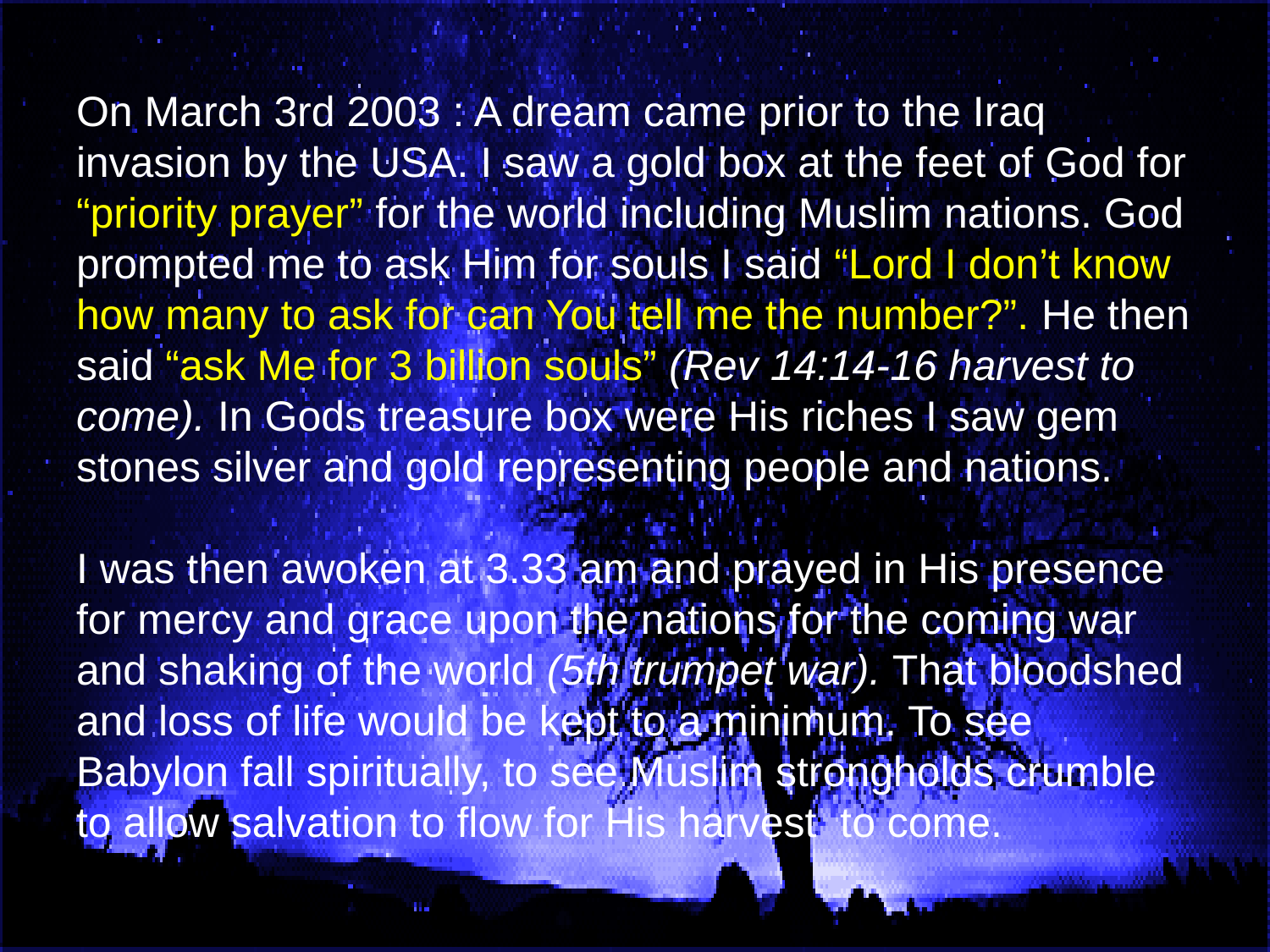

# On March 3rd 2003 : A dream came prior to the Iraq invasion by the USA. I saw a gold box at the feet of God for “priority prayer” for the world including Muslim nations. God prompted me to ask Him for souls I said “Lord I don’t know how many to ask for can You tell me the number?”. He then said “ask Me for 3 billion souls” (Rev 14:14-16 harvest to come). In Gods treasure box were His riches I saw gem stones silver and gold representing people and nations. I was then awoken at 3.33 am and prayed in His presence for mercy and grace upon the nations for the coming war and shaking of the world (5th trumpet war). That bloodshed and loss of life would be kept to a minimum. To see Babylon fall spiritually, to see Muslim strongholds crumble to allow salvation to flow for His harvest  to come.